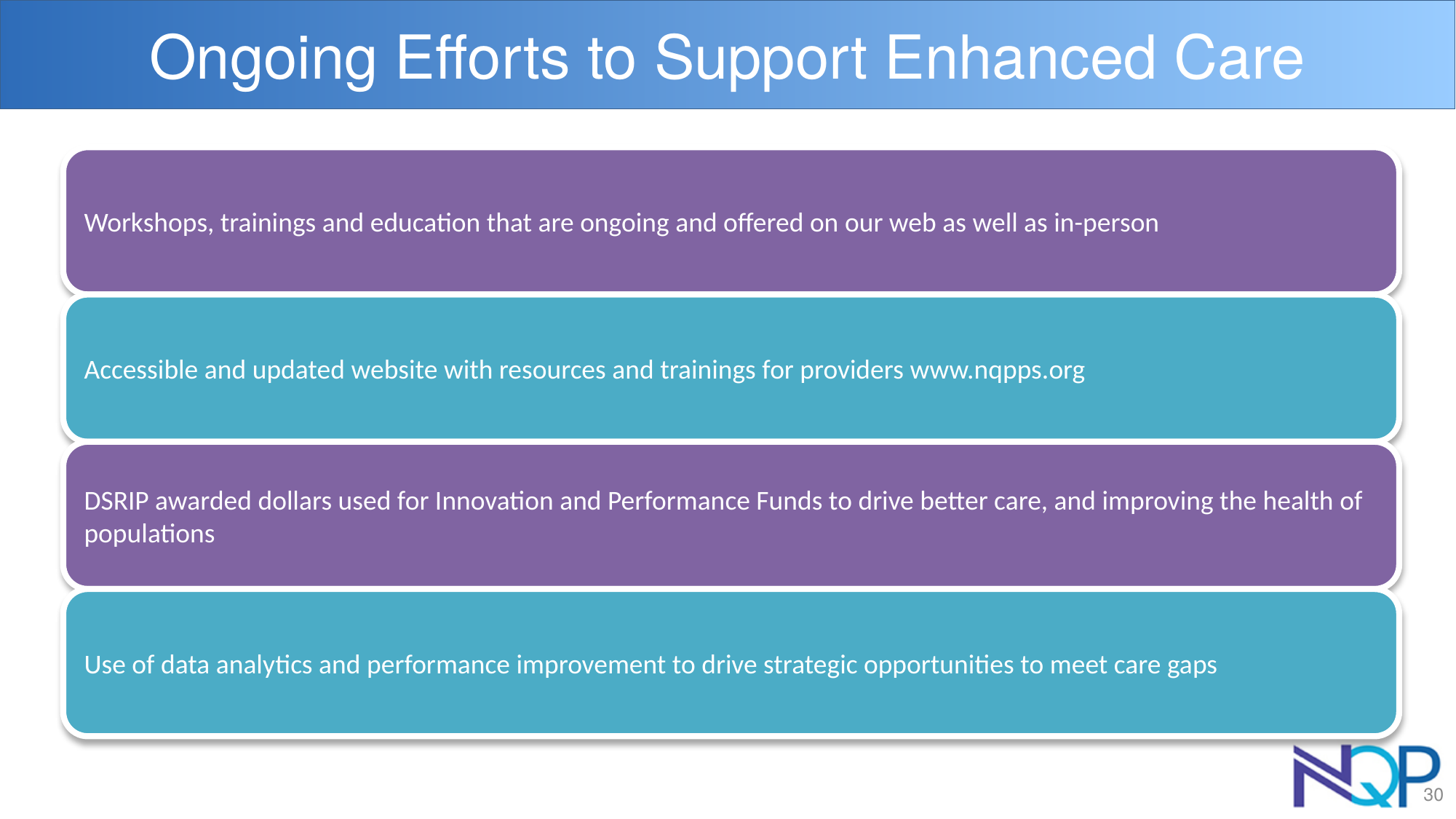

# Ongoing Efforts to Support Enhanced Care

Workshops, trainings and education that are ongoing and offered on our web as well as in-person
Accessible and updated website with resources and trainings for providers www.nqpps.org
DSRIP awarded dollars used for Innovation and Performance Funds to drive better care, and improving the health of populations
Use of data analytics and performance improvement to drive strategic opportunities to meet care gaps
30